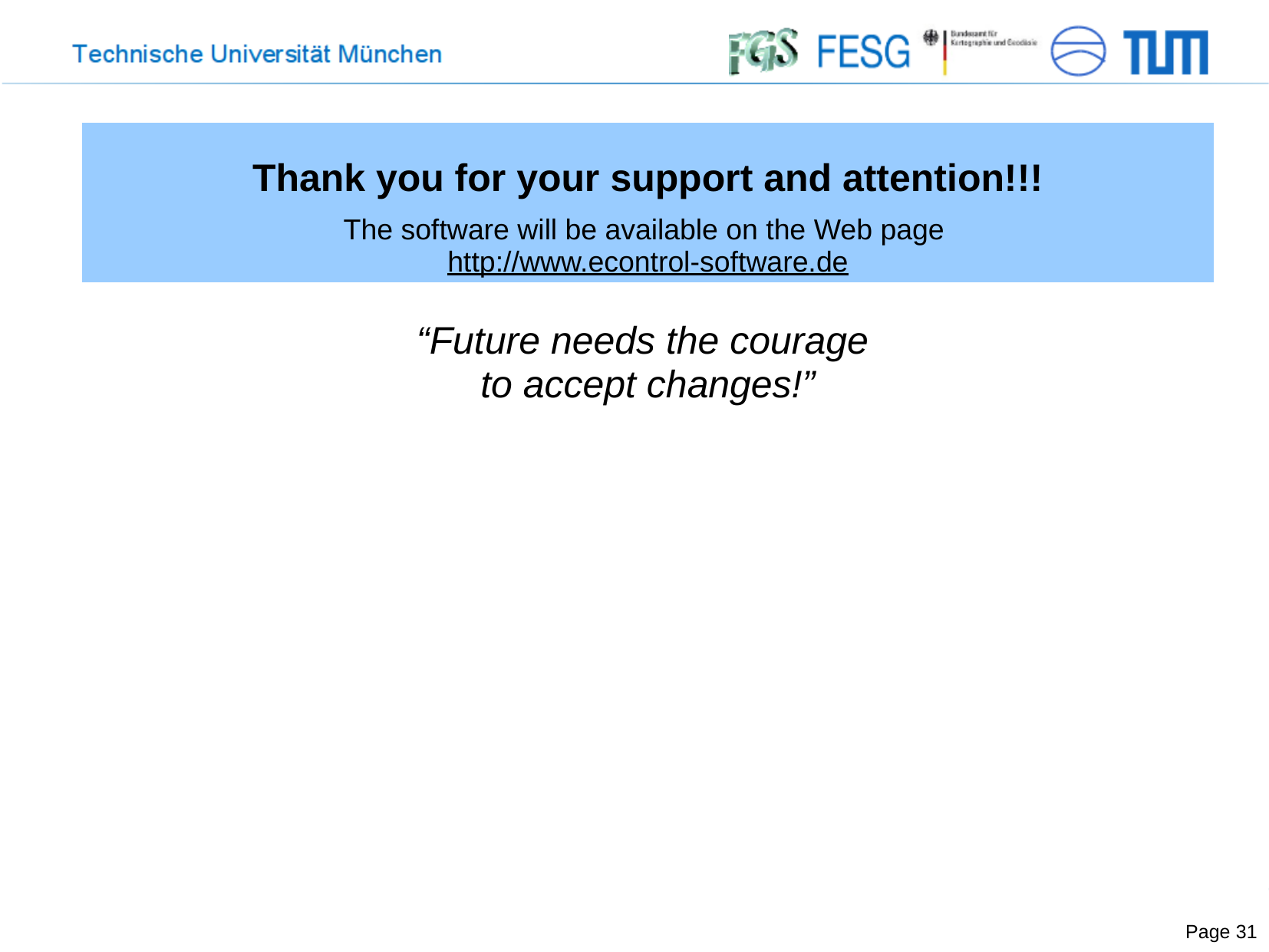

Thank you for your support and attention!!!
The software will be available on the Web page
http://www.econtrol-software.de
“Future needs the courage
to accept changes!”